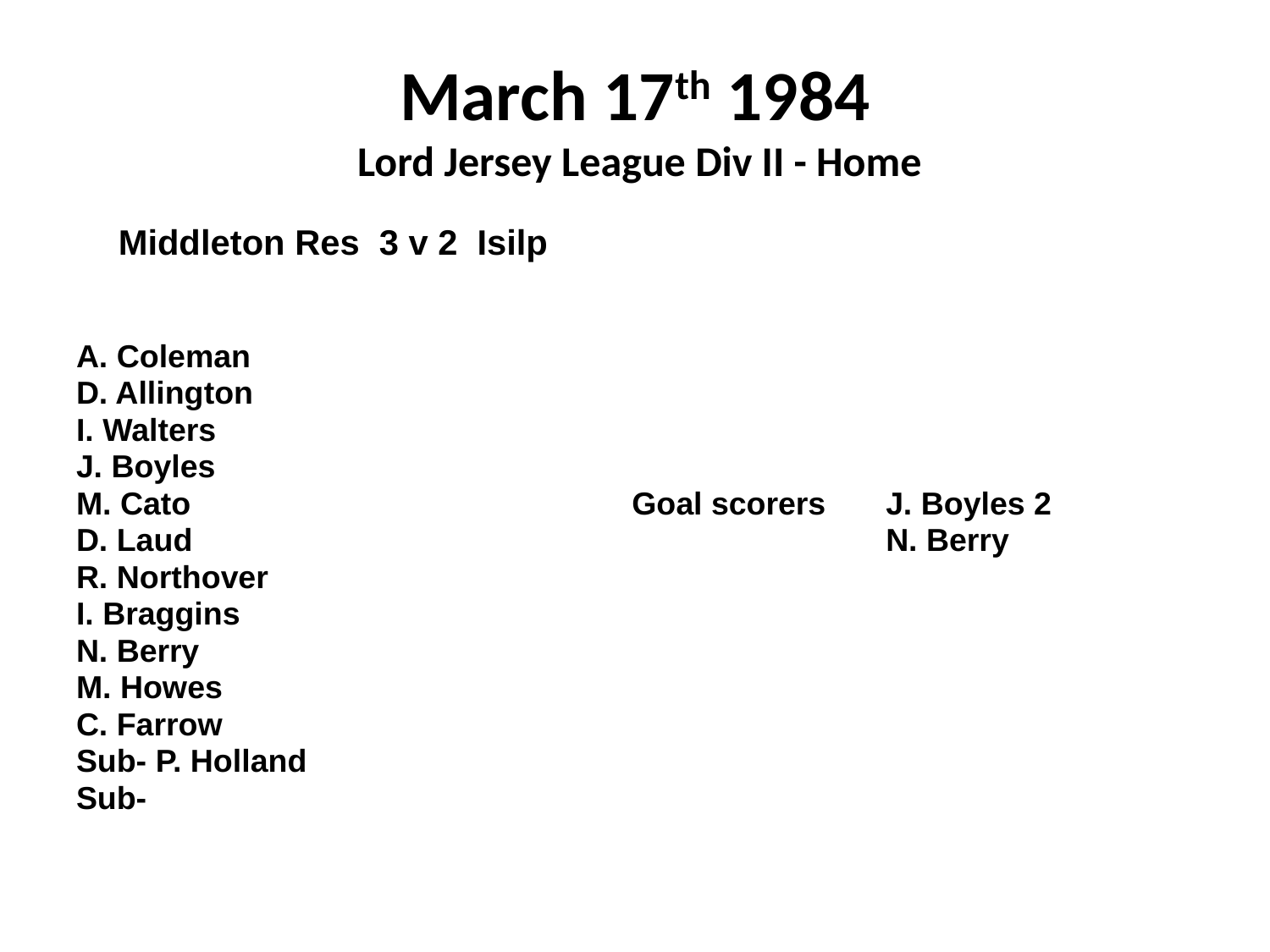

# March 17th 1984 Lord Jersey League Div II - Home
    Middleton Res  3 v 2  Isilp

A. Coleman
D. Allington
I. Walters
J. Boyles
M. Cato				Goal scorers	J. Boyles 2
D. Laud						N. Berry
R. Northover
I. Braggins
N. Berry
M. Howes
C. Farrow
Sub- P. Holland
Sub-